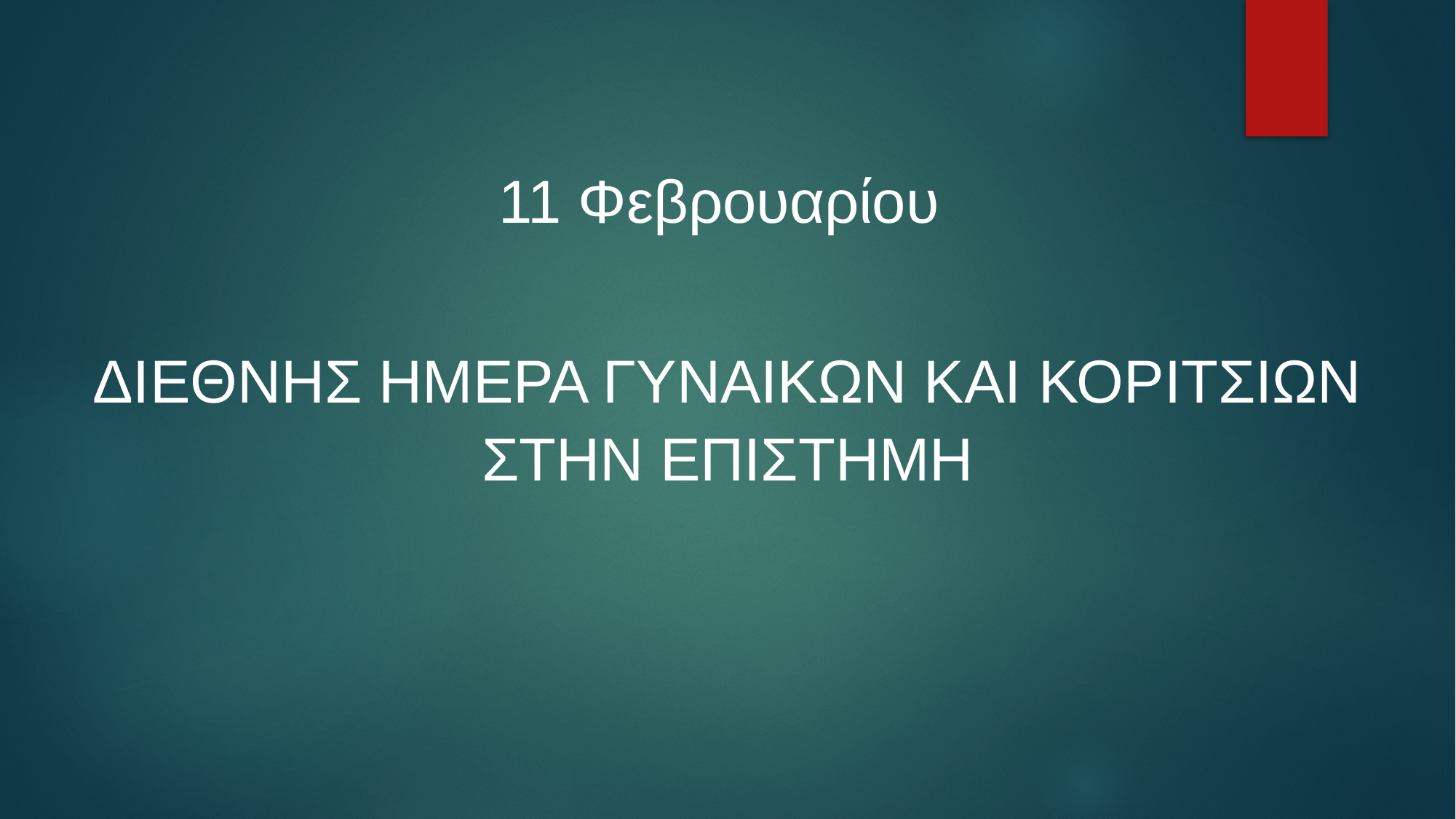

11 Φεβρουαρίου

ΔΙΕΘΝΗΣ ΗΜΕΡΑ ΓΥΝΑΙΚΩΝ ΚΑΙ ΚΟΡΙΤΣΙΩΝ ΣΤΗΝ ΕΠΙΣΤΗΜΗ